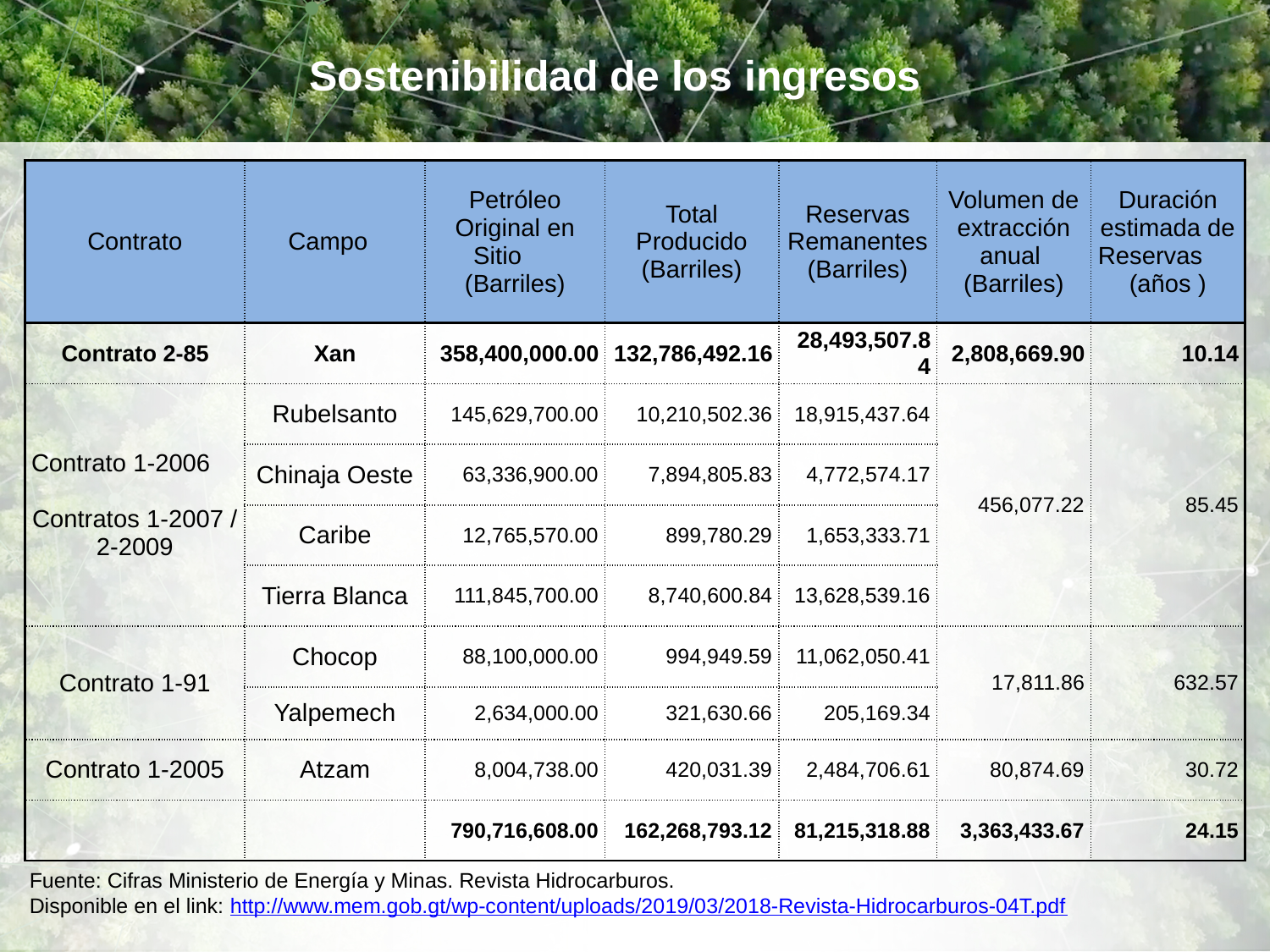

# Sostenibilidad de los ingresos
| Contrato | Campo | Petróleo Original en Sitio (Barriles) | Total Producido (Barriles) | Reservas Remanentes (Barriles) | Volumen de extracción anual (Barriles) | Duración estimada de Reservas (años ) |
| --- | --- | --- | --- | --- | --- | --- |
| Contrato 2-85 | Xan | 358,400,000.00 | 132,786,492.16 | 28,493,507.84 | 2,808,669.90 | 10.14 |
| Contrato 1-2006 Contratos 1-2007 / 2-2009 | Rubelsanto | 145,629,700.00 | 10,210,502.36 | 18,915,437.64 | 456,077.22 | 85.45 |
|  | Chinaja Oeste | 63,336,900.00 | 7,894,805.83 | 4,772,574.17 |  |  |
|  | Caribe | 12,765,570.00 | 899,780.29 | 1,653,333.71 |  |  |
|  | Tierra Blanca | 111,845,700.00 | 8,740,600.84 | 13,628,539.16 |  |  |
| Contrato 1-91 | Chocop | 88,100,000.00 | 994,949.59 | 11,062,050.41 | 17,811.86 | 632.57 |
|  | Yalpemech | 2,634,000.00 | 321,630.66 | 205,169.34 |  |  |
| Contrato 1-2005 | Atzam | 8,004,738.00 | 420,031.39 | 2,484,706.61 | 80,874.69 | 30.72 |
|  |  | 790,716,608.00 | 162,268,793.12 | 81,215,318.88 | 3,363,433.67 | 24.15 |
Fuente: Cifras Ministerio de Energía y Minas. Revista Hidrocarburos.
Disponible en el link: http://www.mem.gob.gt/wp-content/uploads/2019/03/2018-Revista-Hidrocarburos-04T.pdf